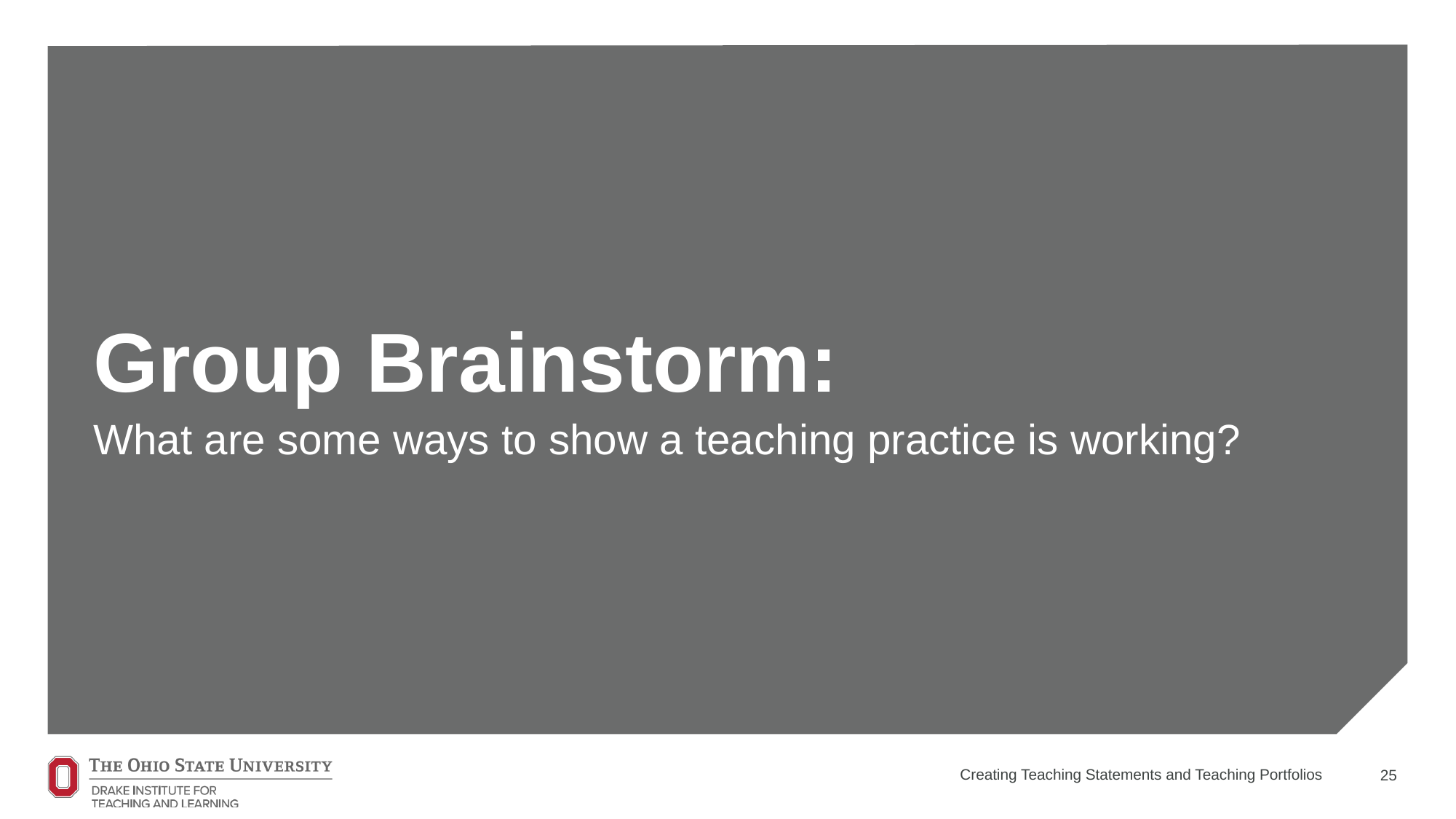

# Group Brainstorm:
What are some ways to show a teaching practice is working?
Creating Teaching Statements and Teaching Portfolios
25